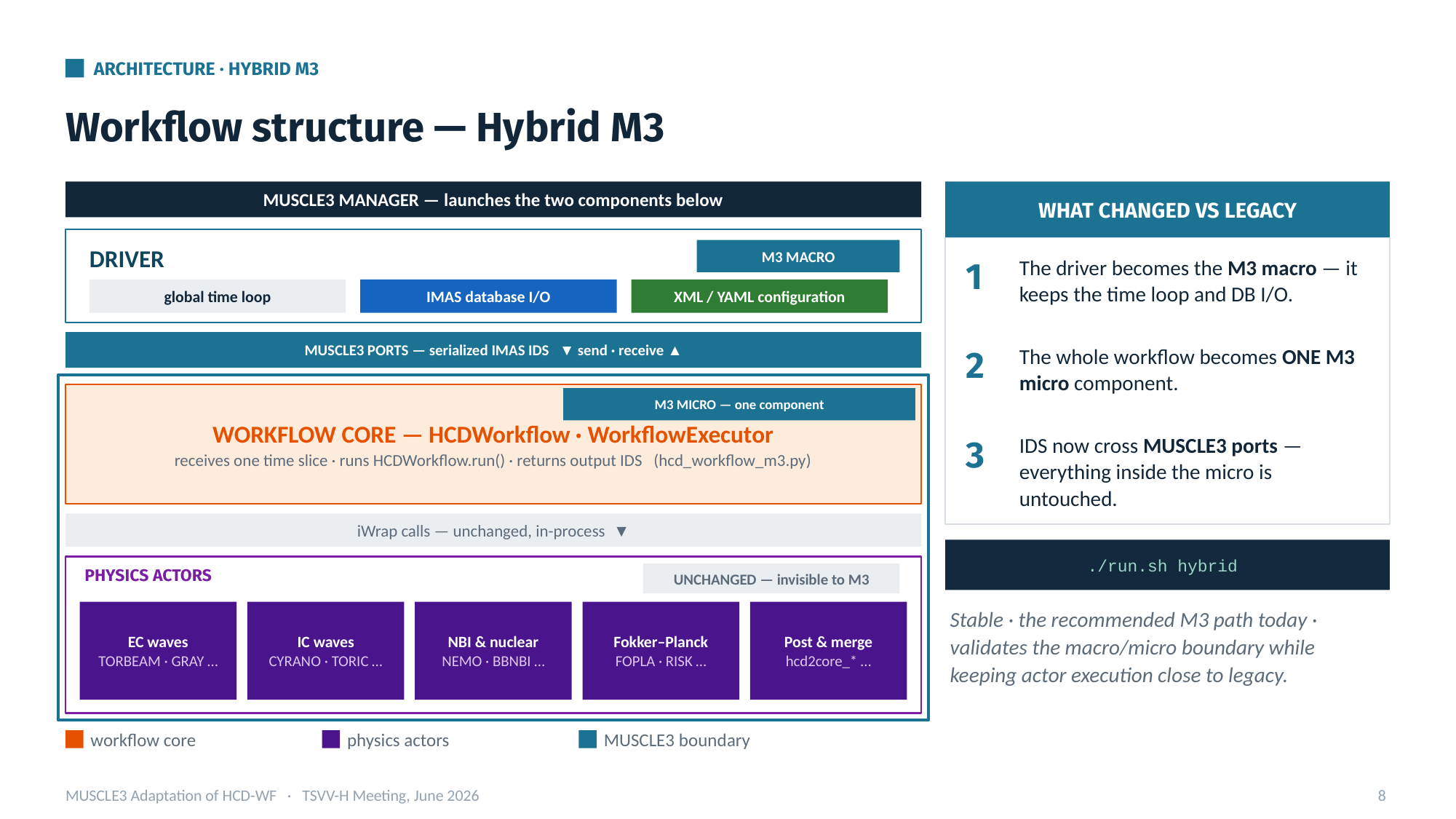

ARCHITECTURE · HYBRID M3

Workflow structure — Hybrid M3
MUSCLE3 MANAGER — launches the two components below
WHAT CHANGED VS LEGACY

DRIVER
M3 MACRO
1
The driver becomes the M3 macro — it keeps the time loop and DB I/O.
global time loop
IMAS database I/O
XML / YAML configuration
MUSCLE3 PORTS — serialized IMAS IDS   ▼ send · receive ▲
2
The whole workflow becomes ONE M3 micro component.

M3 MICRO — one component
WORKFLOW CORE — HCDWorkflow · WorkflowExecutor
receives one time slice · runs HCDWorkflow.run() · returns output IDS   (hcd_workflow_m3.py)
3
IDS now cross MUSCLE3 ports — everything inside the micro is untouched.
iWrap calls — unchanged, in-process  ▼
./run.sh hybrid

UNCHANGED — invisible to M3
PHYSICS ACTORS
EC waves
TORBEAM · GRAY …
IC waves
CYRANO · TORIC …
NBI & nuclear
NEMO · BBNBI …
Fokker–Planck
FOPLA · RISK …
Post & merge
hcd2core_* …
Stable · the recommended M3 path today · validates the macro/micro boundary while keeping actor execution close to legacy.
workflow core
physics actors
MUSCLE3 boundary

MUSCLE3 Adaptation of HCD-WF   ·   TSVV-H Meeting, June 2026
8